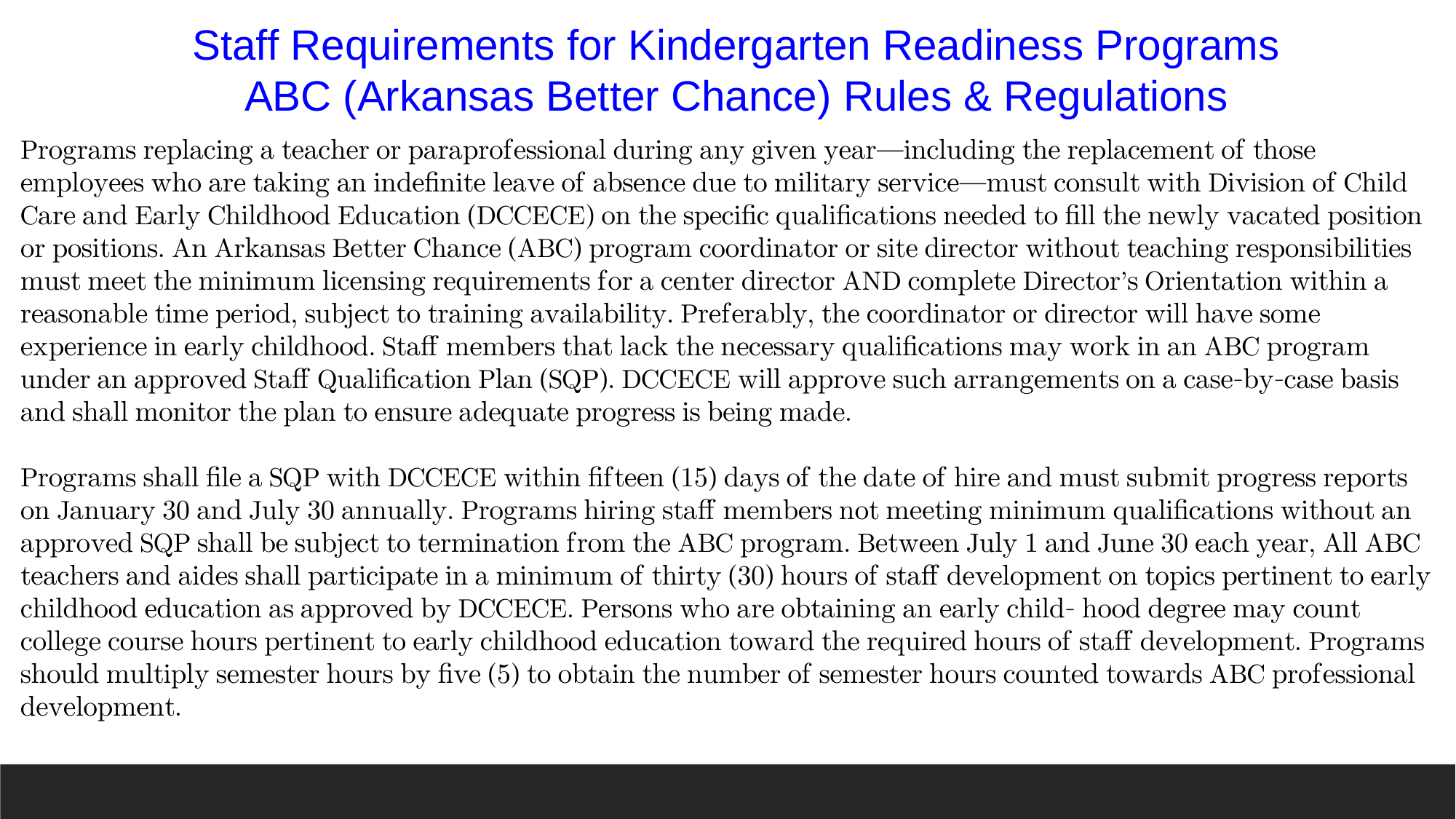

Staff Requirements for Kindergarten Readiness Programs
ABC (Arkansas Better Chance) Rules & Regulations
Programs replacing a teacher or paraprofessional during any given year—including the replacement of those employees who are taking an indefinite leave of absence due to military service—must consult with Division of Child Care and Early Childhood Education (DCCECE) on the specific qualifications needed to fill the newly vacated position or positions. An Arkansas Better Chance (ABC) program coordinator or site director without teaching responsibilities must meet the minimum licensing requirements for a center director AND complete Director’s Orientation within a reasonable time period, subject to training availability. Preferably, the coordinator or director will have some experience in early childhood. Staff members that lack the necessary qualifications may work in an ABC program under an approved Staff Qualification Plan (SQP). DCCECE will approve such arrangements on a case-by-case basis and shall monitor the plan to ensure adequate progress is being made.

Programs shall file a SQP with DCCECE within fifteen (15) days of the date of hire and must submit progress reports on January 30 and July 30 annually. Programs hiring staff members not meeting minimum qualifications without an approved SQP shall be subject to termination from the ABC program. Between July 1 and June 30 each year, All ABC teachers and aides shall participate in a minimum of thirty (30) hours of staff development on topics pertinent to early childhood education as approved by DCCECE. Persons who are obtaining an early child- hood degree may count college course hours pertinent to early childhood education toward the required hours of staff development. Programs should multiply semester hours by five (5) to obtain the number of semester hours counted towards ABC professional development.